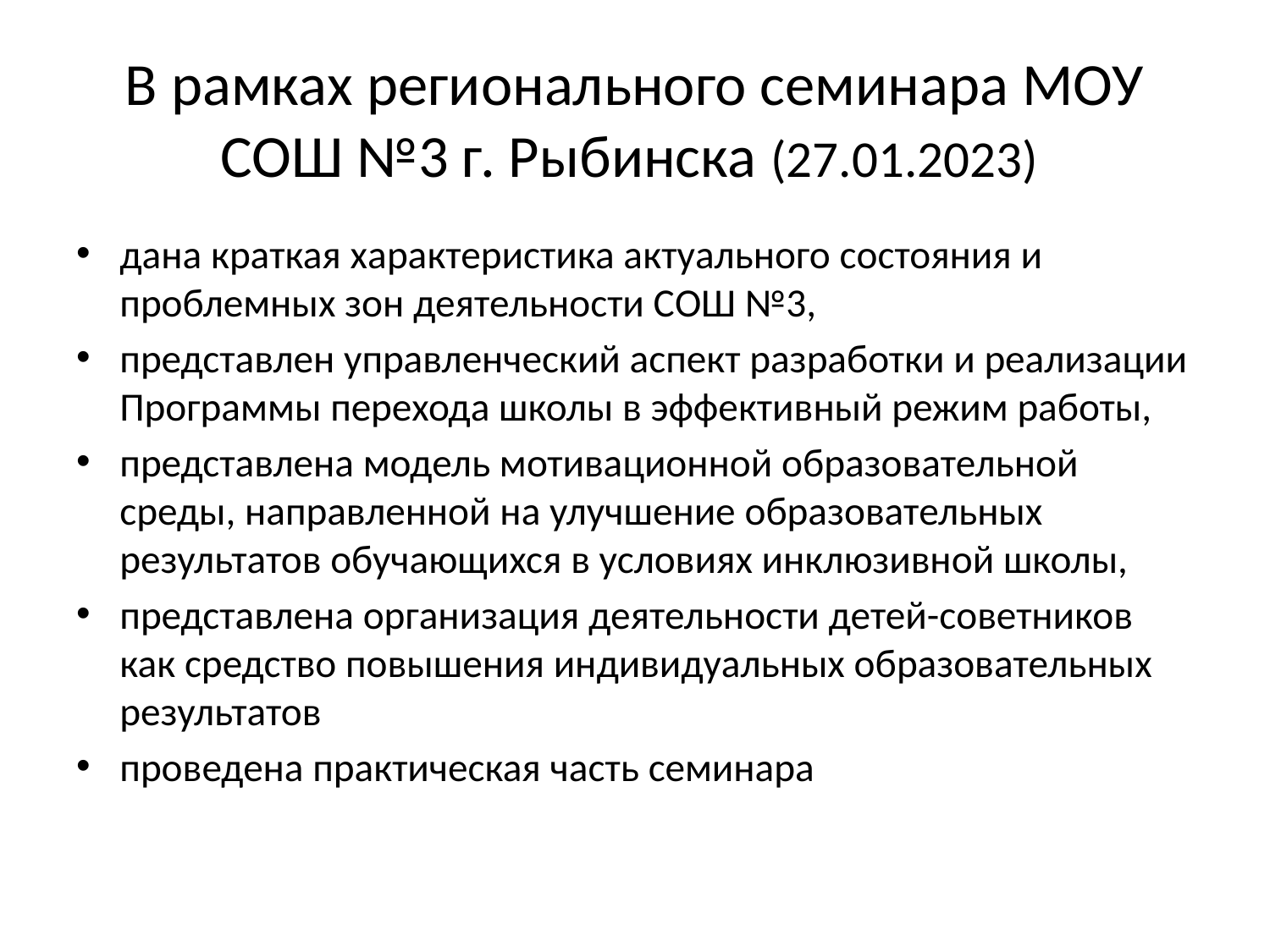

# В рамках регионального семинара МОУ СОШ №3 г. Рыбинска (27.01.2023)
дана краткая характеристика актуального состояния и проблемных зон деятельности СОШ №3,
представлен управленческий аспект разработки и реализации Программы перехода школы в эффективный режим работы,
представлена модель мотивационной образовательной среды, направленной на улучшение образовательных результатов обучающихся в условиях инклюзивной школы,
представлена организация деятельности детей-советников как средство повышения индивидуальных образовательных результатов
проведена практическая часть семинара